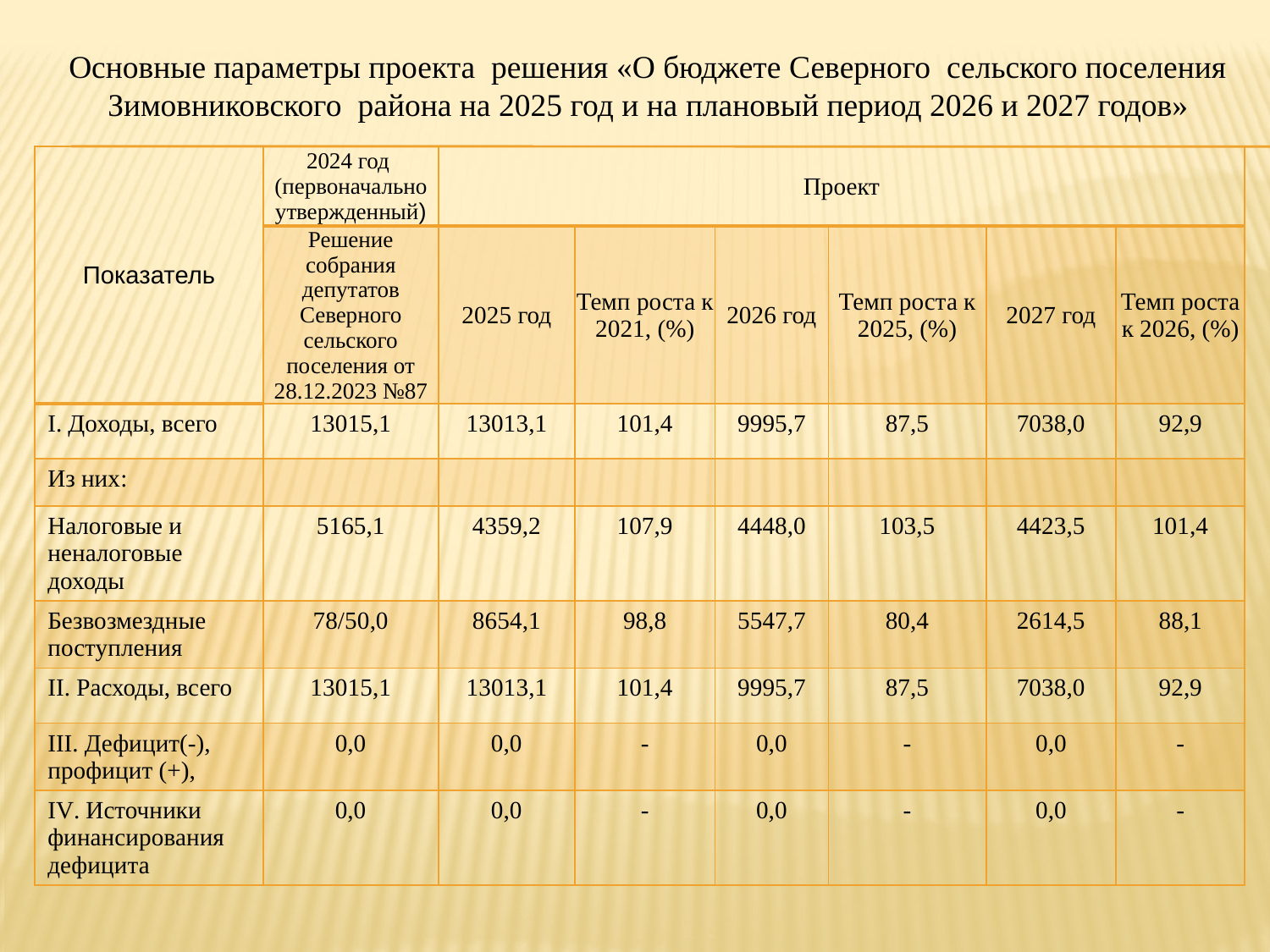

# Основные параметры проекта  решения «О бюджете Северного  сельского поселения Зимовниковского  района на 2025 год и на плановый период 2026 и 2027 годов»
| Показатель | 2024 год (первоначально утвержденный) | Проект |  |  |  |  |  |
| --- | --- | --- | --- | --- | --- | --- | --- |
|  | Решение собрания депутатов Северного сельского поселения от 28.12.2023 №87 | 2025 год | Темп роста к 2021, (%) | 2026 год | Темп роста к 2025, (%) | 2027 год | Темп роста к 2026, (%) |
| I. Доходы, всего | 13015,1 | 13013,1 | 101,4 | 9995,7 | 87,5 | 7038,0 | 92,9 |
| Из них: |  |  |  |  |  |  |  |
| Налоговые и неналоговые доходы | 5165,1 | 4359,2 | 107,9 | 4448,0 | 103,5 | 4423,5 | 101,4 |
| Безвозмездные поступления | 78/50,0 | 8654,1 | 98,8 | 5547,7 | 80,4 | 2614,5 | 88,1 |
| II. Расходы, всего | 13015,1 | 13013,1 | 101,4 | 9995,7 | 87,5 | 7038,0 | 92,9 |
| III. Дефицит(-), профицит (+), | 0,0 | 0,0 | - | 0,0 | - | 0,0 | - |
| IV. Источники финансирования дефицита | 0,0 | 0,0 | - | 0,0 | - | 0,0 | - |